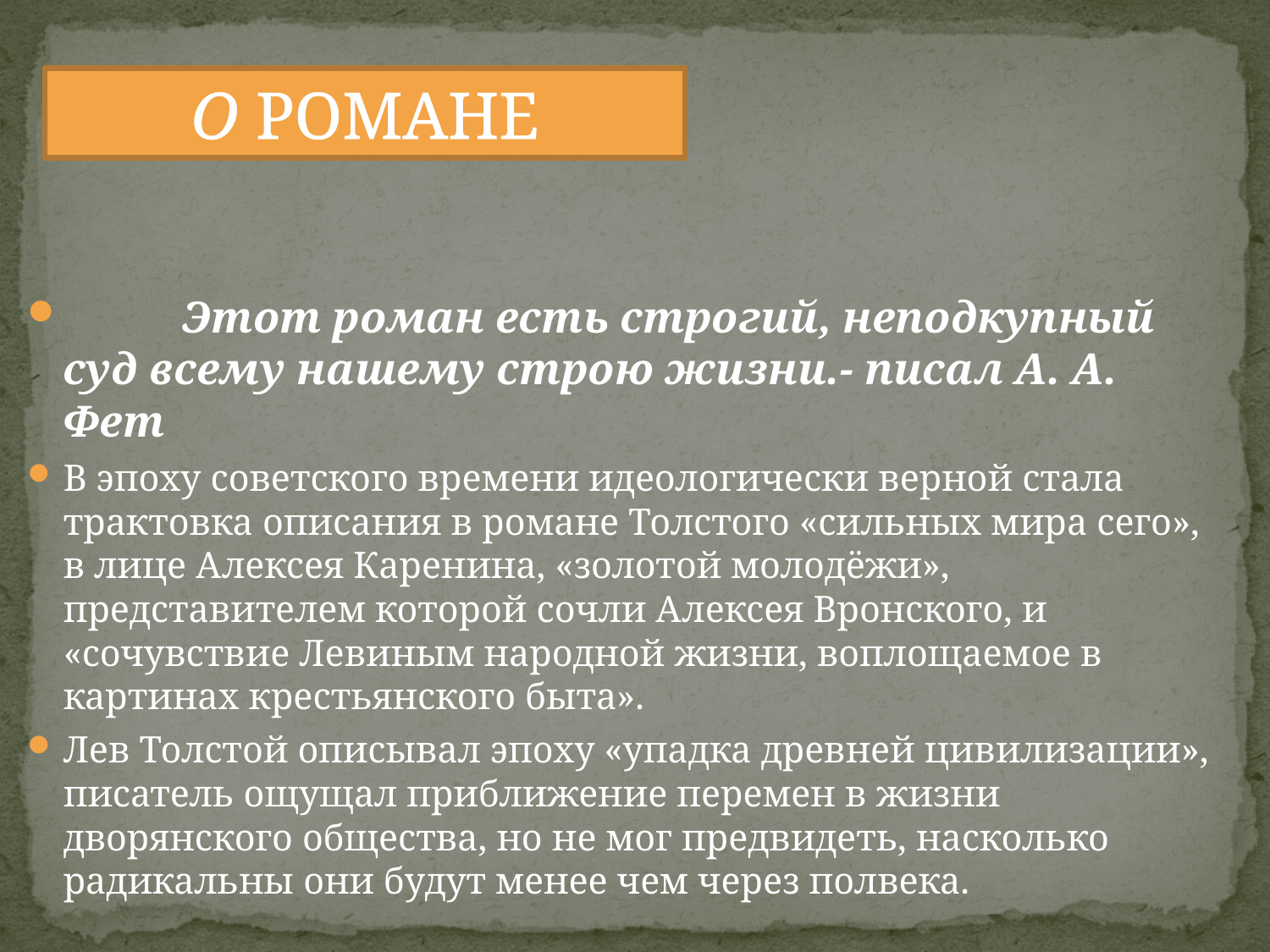

О РОМАНЕ

	Этот роман есть строгий, неподкупный суд всему нашему строю жизни.- писал А. А. Фет
В эпоху советского времени идеологически верной стала трактовка описания в романе Толстого «сильных мира сего», в лице Алексея Каренина, «золотой молодёжи», представителем которой сочли Алексея Вронского, и «сочувствие Левиным народной жизни, воплощаемое в картинах крестьянского быта».
Лев Толстой описывал эпоху «упадка древней цивилизации», писатель ощущал приближение перемен в жизни дворянского общества, но не мог предвидеть, насколько радикальны они будут менее чем через полвека.